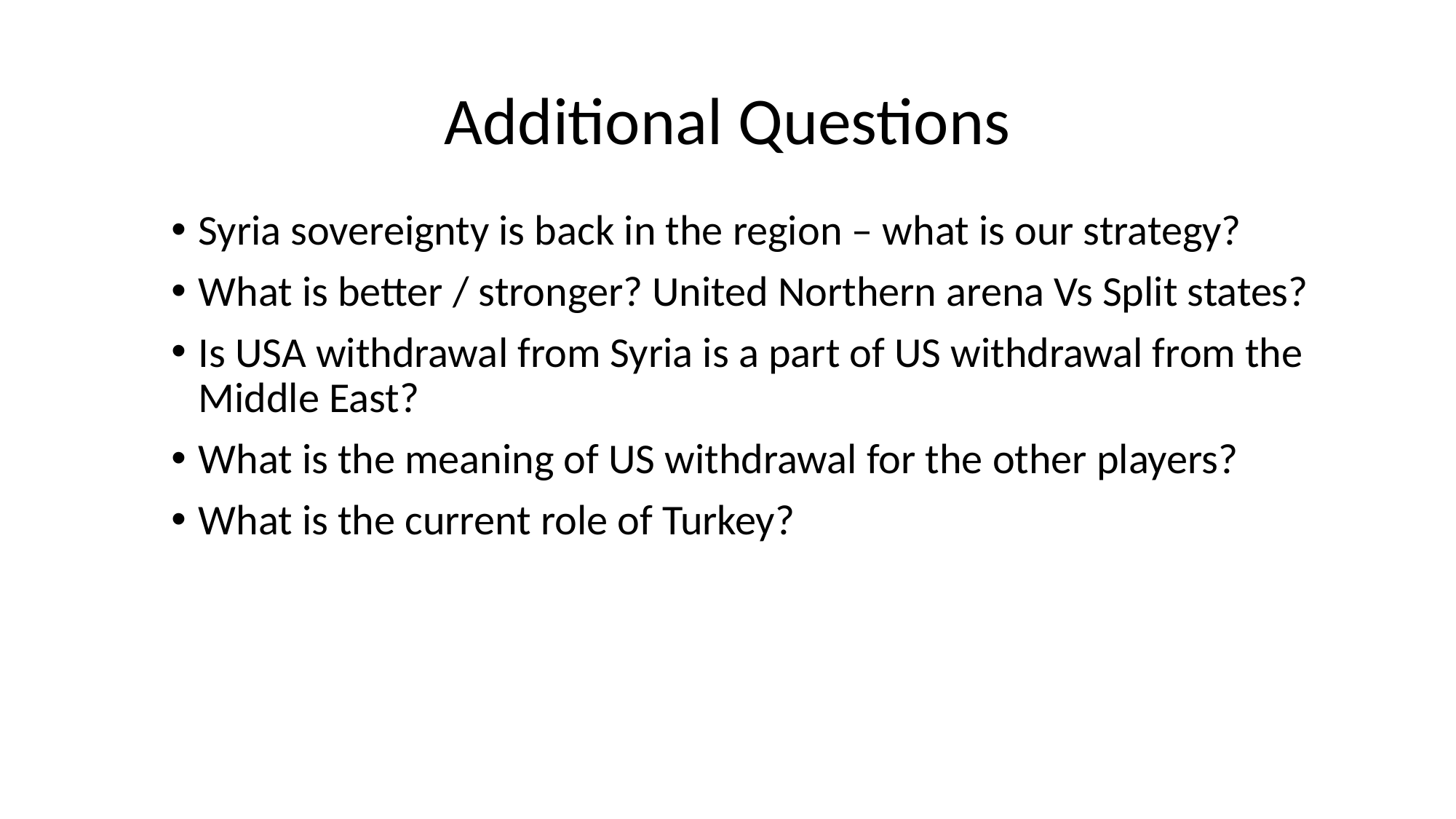

# Additional Questions
Syria sovereignty is back in the region – what is our strategy?
What is better / stronger? United Northern arena Vs Split states?
Is USA withdrawal from Syria is a part of US withdrawal from the Middle East?
What is the meaning of US withdrawal for the other players?
What is the current role of Turkey?